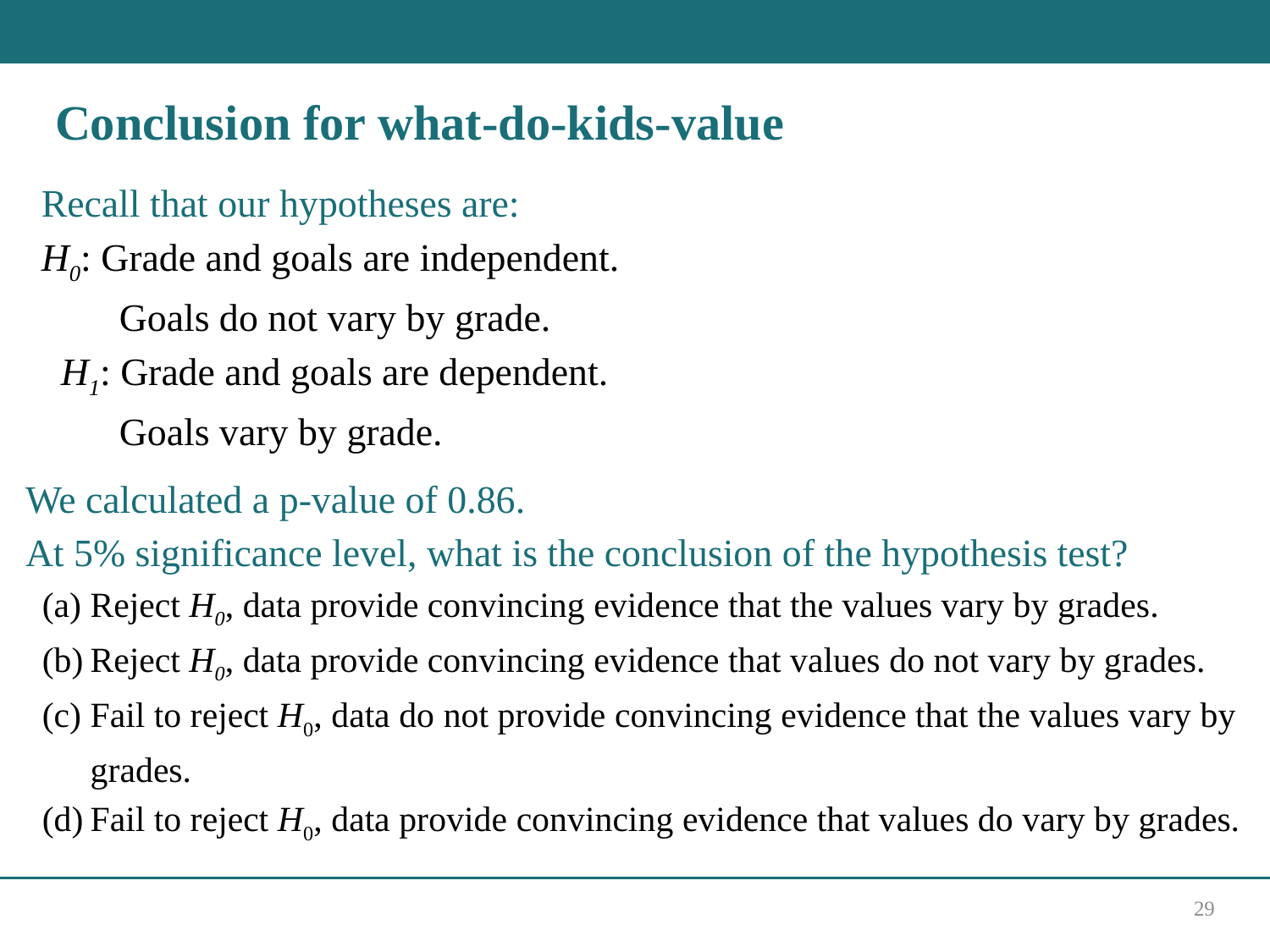

# Conclusion for what-do-kids-value
Recall that our hypotheses are:
H0: Grade and goals are independent.
        Goals do not vary by grade.
  H1: Grade and goals are dependent.
        Goals vary by grade.
We calculated a p-value of 0.86.
At 5% significance level, what is the conclusion of the hypothesis test?
Reject H0, data provide convincing evidence that the values vary by grades.
Reject H0, data provide convincing evidence that values do not vary by grades.
Fail to reject H0, data do not provide convincing evidence that the values vary by grades.
Fail to reject H0, data provide convincing evidence that values do vary by grades.
29